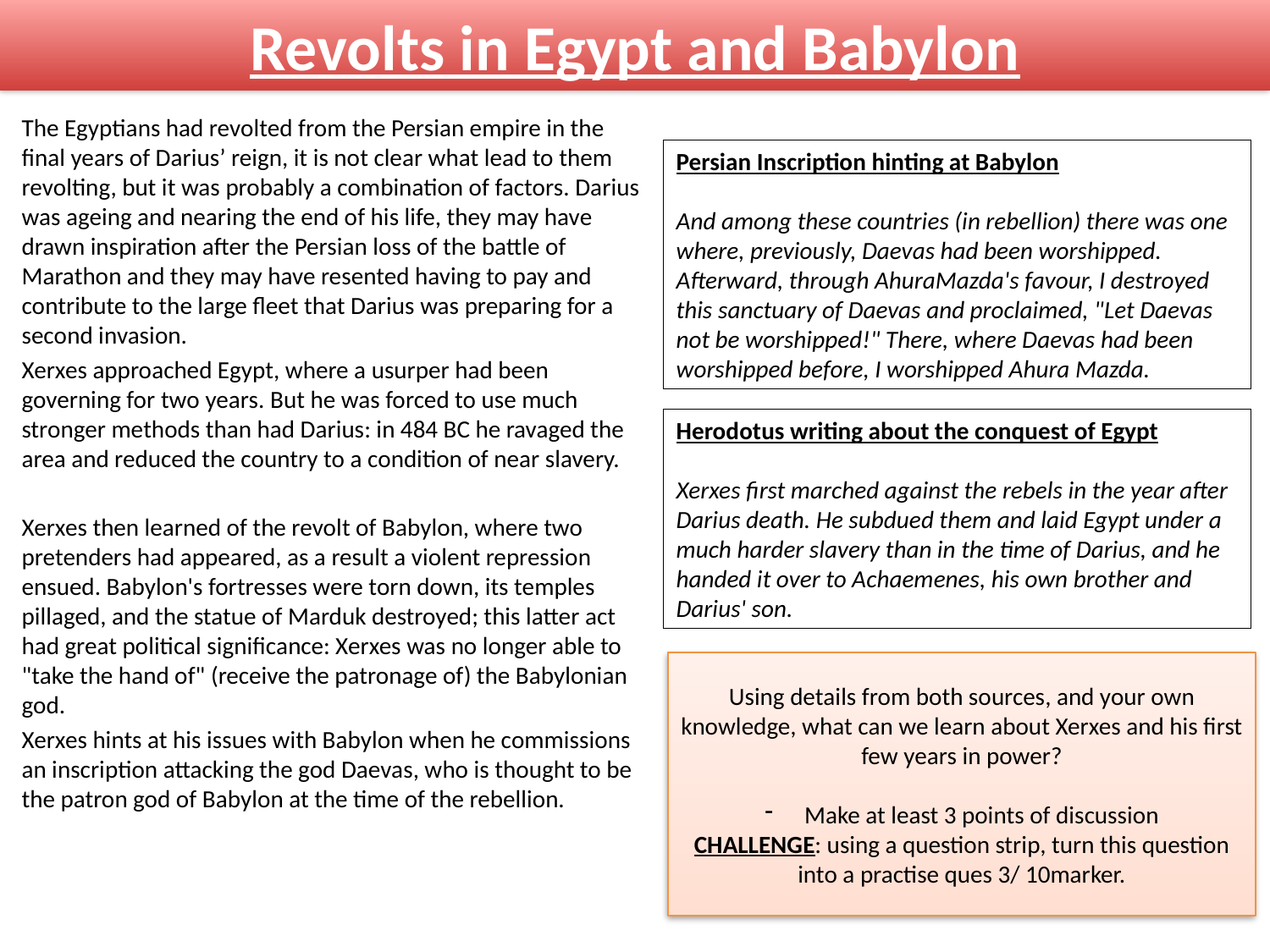

# Revolts in Egypt and Babylon
The Egyptians had revolted from the Persian empire in the final years of Darius’ reign, it is not clear what lead to them revolting, but it was probably a combination of factors. Darius was ageing and nearing the end of his life, they may have drawn inspiration after the Persian loss of the battle of Marathon and they may have resented having to pay and contribute to the large fleet that Darius was preparing for a second invasion.
Xerxes approached Egypt, where a usurper had been governing for two years. But he was forced to use much stronger methods than had Darius: in 484 BC he ravaged the area and reduced the country to a condition of near slavery.

Xerxes then learned of the revolt of Babylon, where two pretenders had appeared, as a result a violent repression ensued. Babylon's fortresses were torn down, its temples pillaged, and the statue of Marduk destroyed; this latter act had great political significance: Xerxes was no longer able to "take the hand of" (receive the patronage of) the Babylonian god.
Xerxes hints at his issues with Babylon when he commissions an inscription attacking the god Daevas, who is thought to be the patron god of Babylon at the time of the rebellion.
Persian Inscription hinting at Babylon

And among these countries (in rebellion) there was one where, previously, Daevas had been worshipped. Afterward, through AhuraMazda's favour, I destroyed this sanctuary of Daevas and proclaimed, "Let Daevas not be worshipped!" There, where Daevas had been worshipped before, I worshipped Ahura Mazda.
Herodotus writing about the conquest of Egypt

Xerxes first marched against the rebels in the year after Darius death. He subdued them and laid Egypt under a much harder slavery than in the time of Darius, and he handed it over to Achaemenes, his own brother and Darius' son.
Using details from both sources, and your own knowledge, what can we learn about Xerxes and his first few years in power?

Make at least 3 points of discussion
CHALLENGE: using a question strip, turn this question into a practise ques 3/ 10marker.